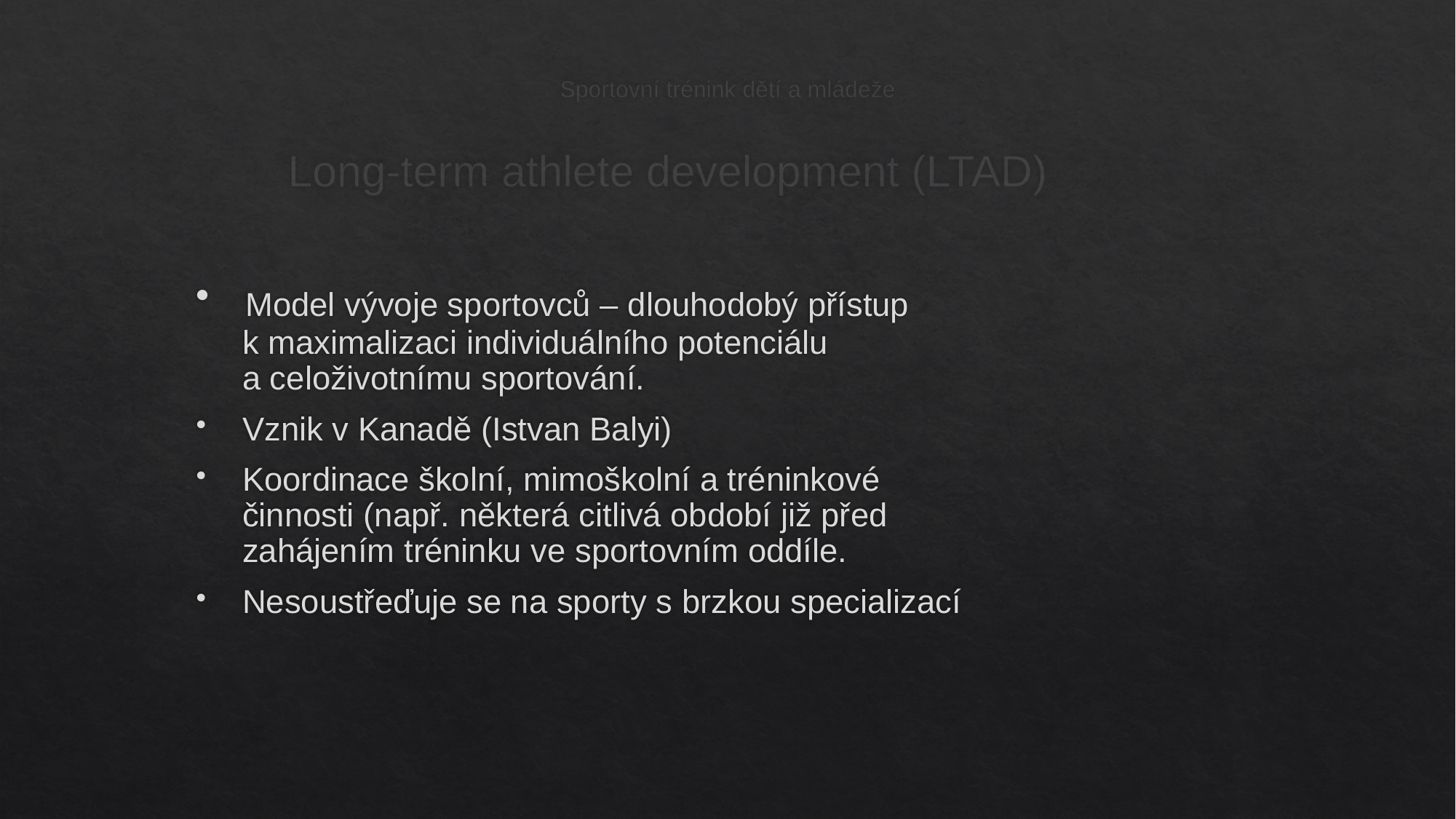

# Sportovní trénink dětí a mládeže
Long-term athlete development (LTAD)

 Model vývoje sportovců – dlouhodobý přístup
 k maximalizaci individuálního potenciálu
 a celoživotnímu sportování.
 Vznik v Kanadě (Istvan Balyi)
 Koordinace školní, mimoškolní a tréninkové
 činnosti (např. některá citlivá období již před
 zahájením tréninku ve sportovním oddíle.
 Nesoustřeďuje se na sporty s brzkou specializací